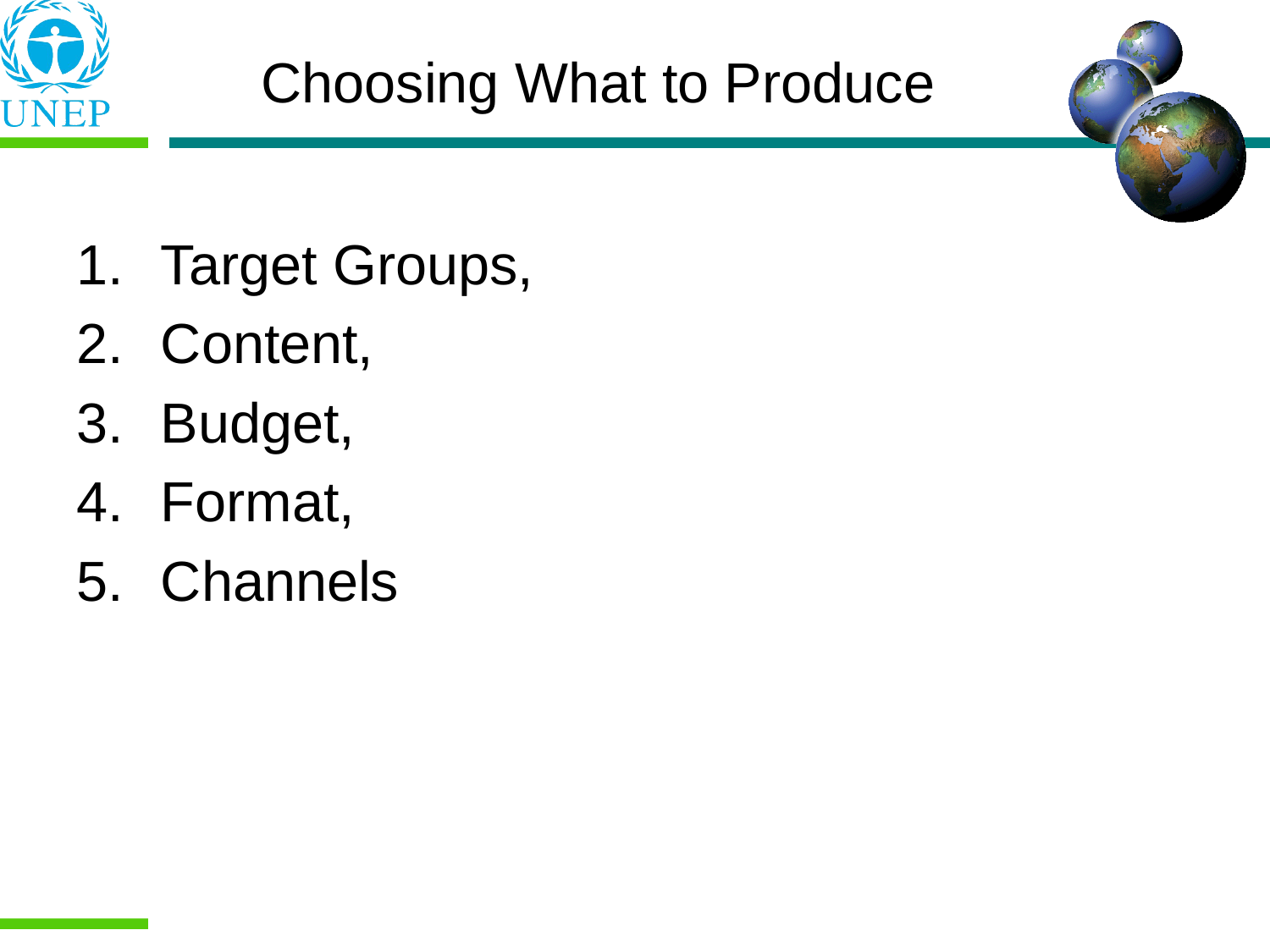

Target Groups,
Content,
Budget,
Format,
Channels
Choosing What to Produce